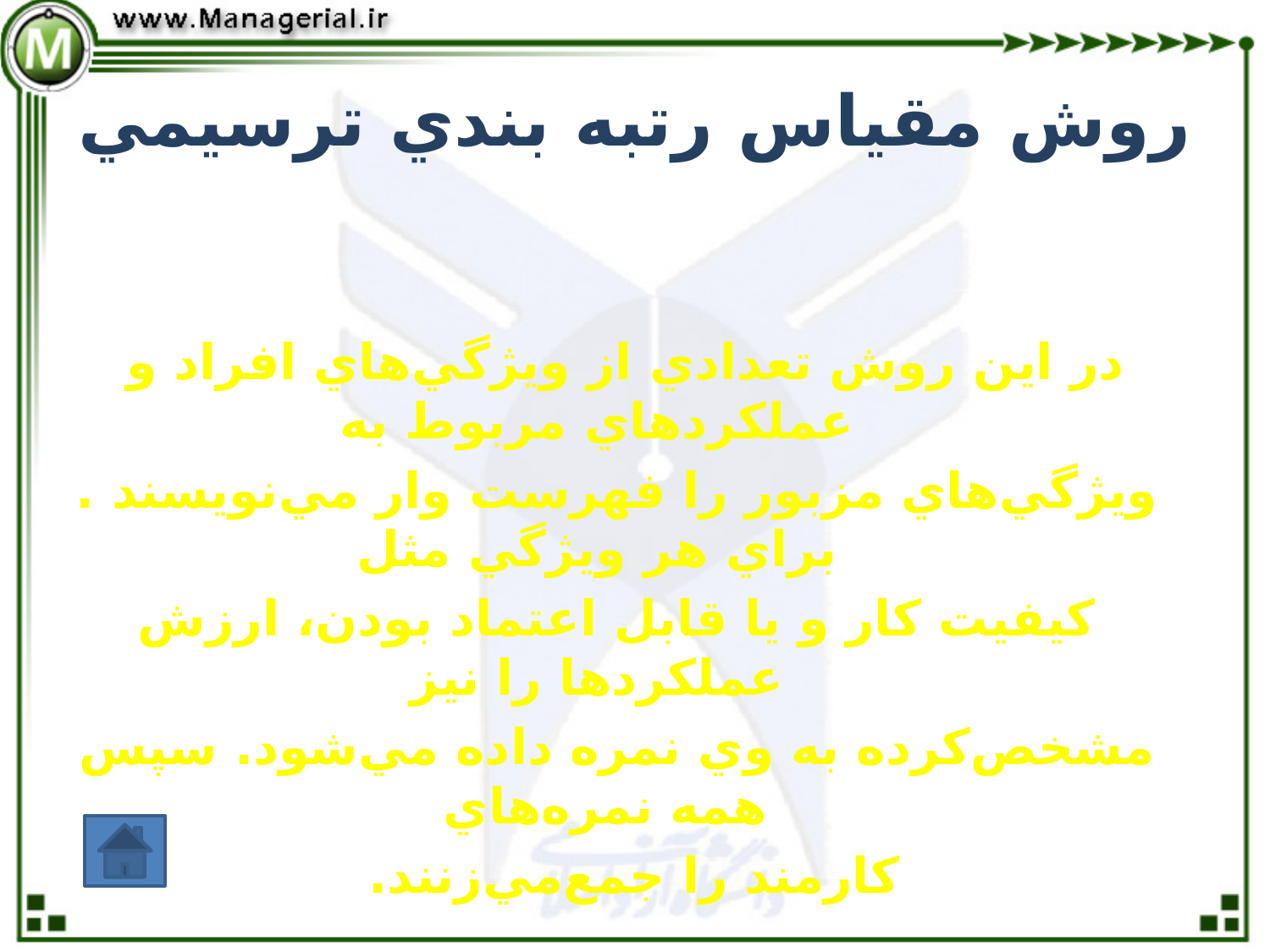

# روش مقياس رتبه بندي ترسيمي

در اين روش تعدادي از ويژگي‌هاي افراد و عملكردهاي مربوط به
 ويژگي‌هاي مزبور را فهرست وار مي‌نويسند . براي هر ويژگي مثل
 كيفيت كار و يا قابل اعتماد بودن، ارزش عملكردها را نيز
 مشخص‌كرده به وي نمره داده مي‌شود. سپس همه نمره‌هاي
كارمند را جمع‌مي‌زنند.